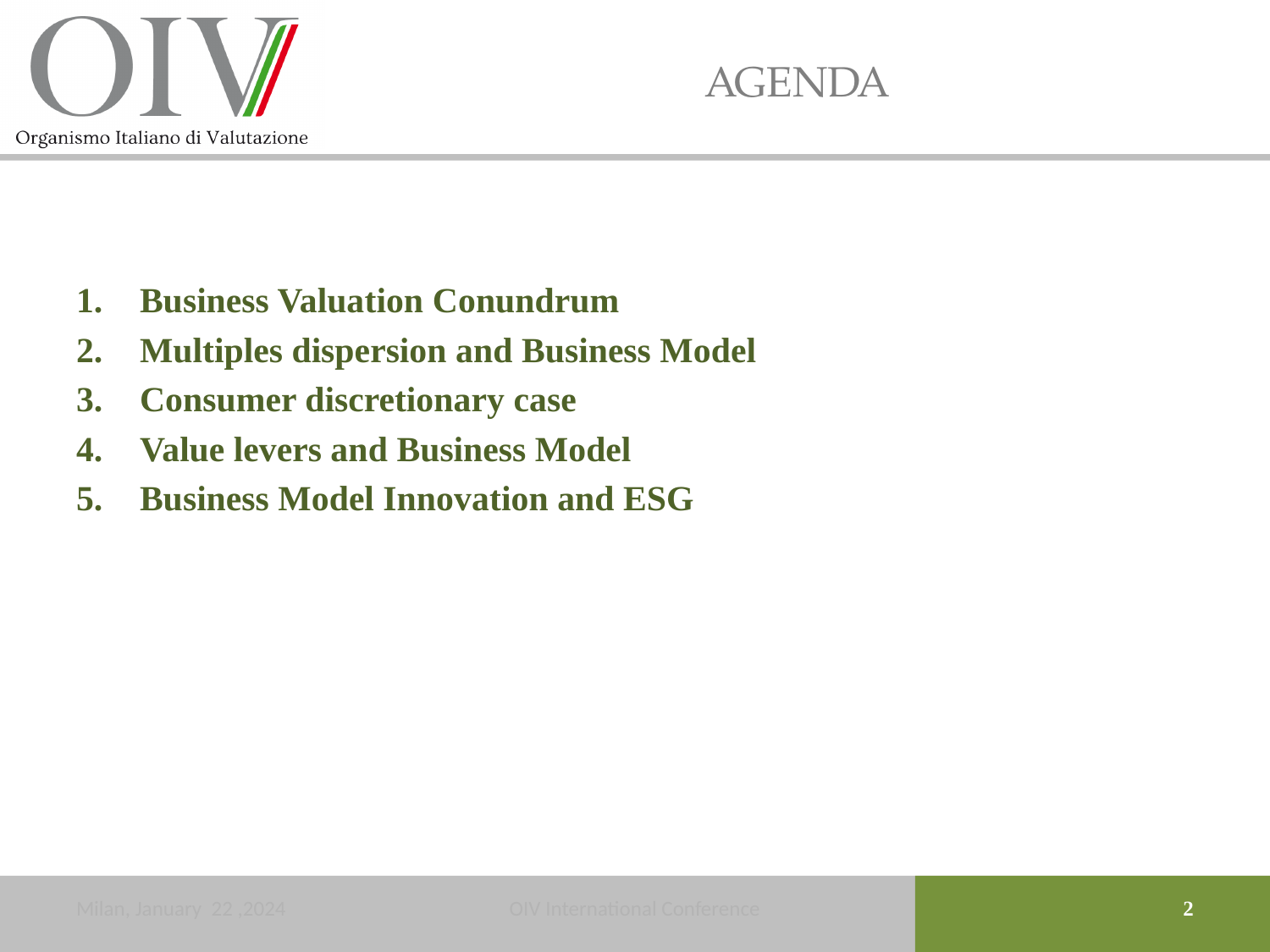

# AGENDA

Business Valuation Conundrum
Multiples dispersion and Business Model
Consumer discretionary case
Value levers and Business Model
Business Model Innovation and ESG

Milan, January  22 ,2024
OIV International Conference
2